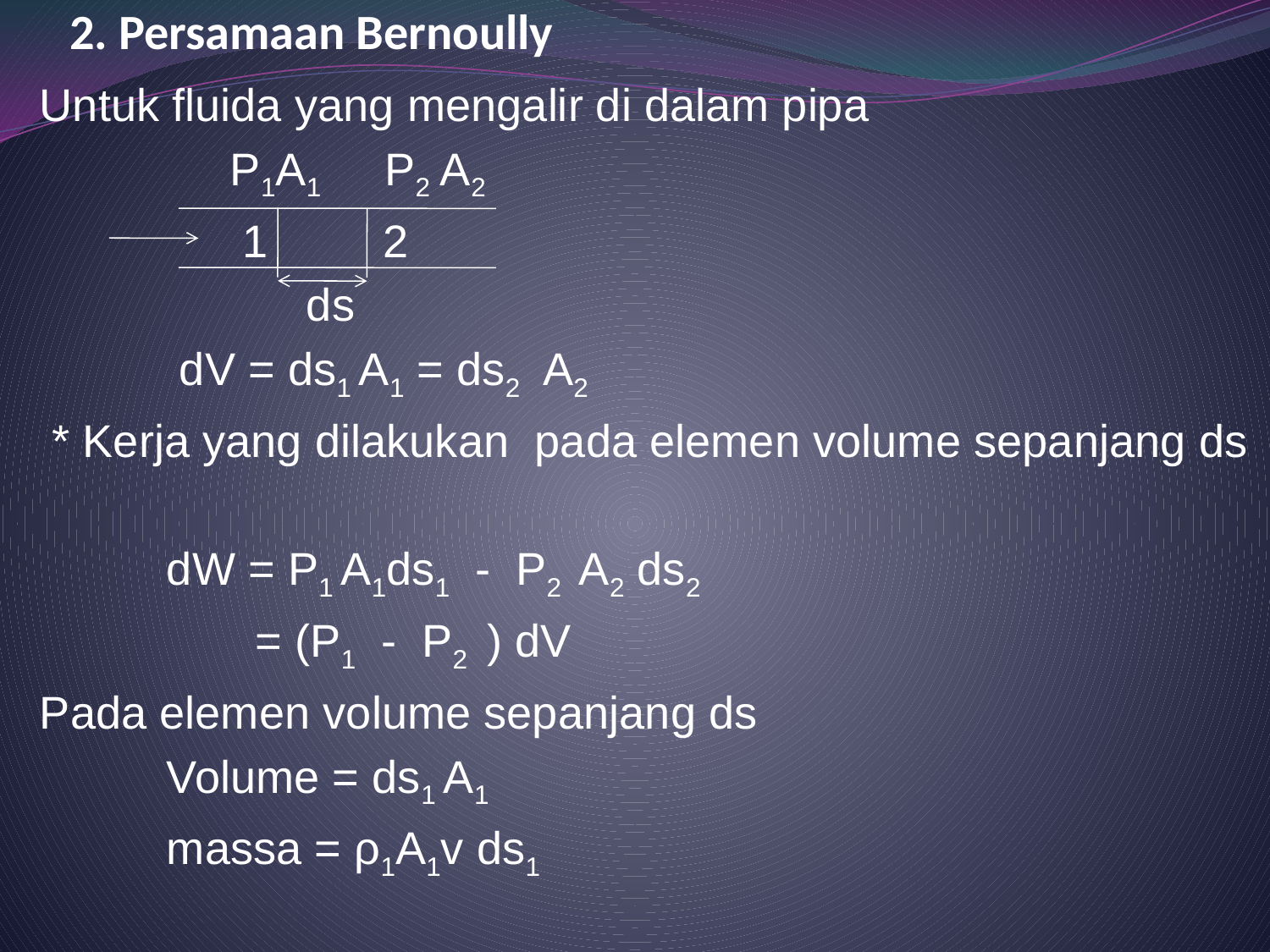

# 2. Persamaan Bernoully
Untuk fluida yang mengalir di dalam pipa
               P1A1     P2 A2
                1         2
                     ds
	 dV = ds1 A1 = ds2  A2
 * Kerja yang dilakukan  pada elemen volume sepanjang ds

	dW = P1 A1ds1  -  P2  A2 ds2
	       = (P1  -  P2  ) dV
Pada elemen volume sepanjang ds
	Volume = ds1 A1
	massa = ρ1A1v ds1